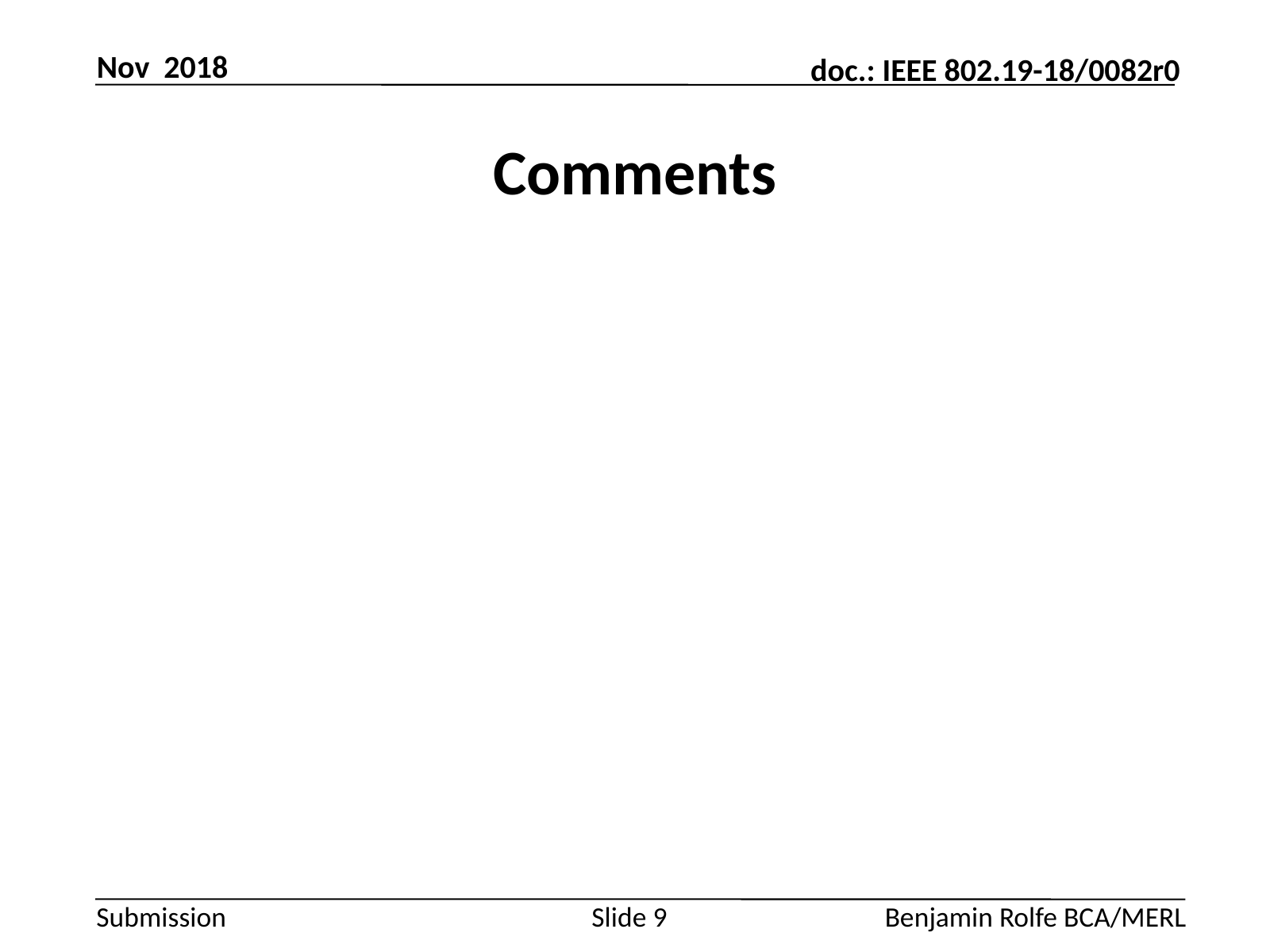

Nov  2018
# Comments

Slide 9
Benjamin Rolfe BCA/MERL